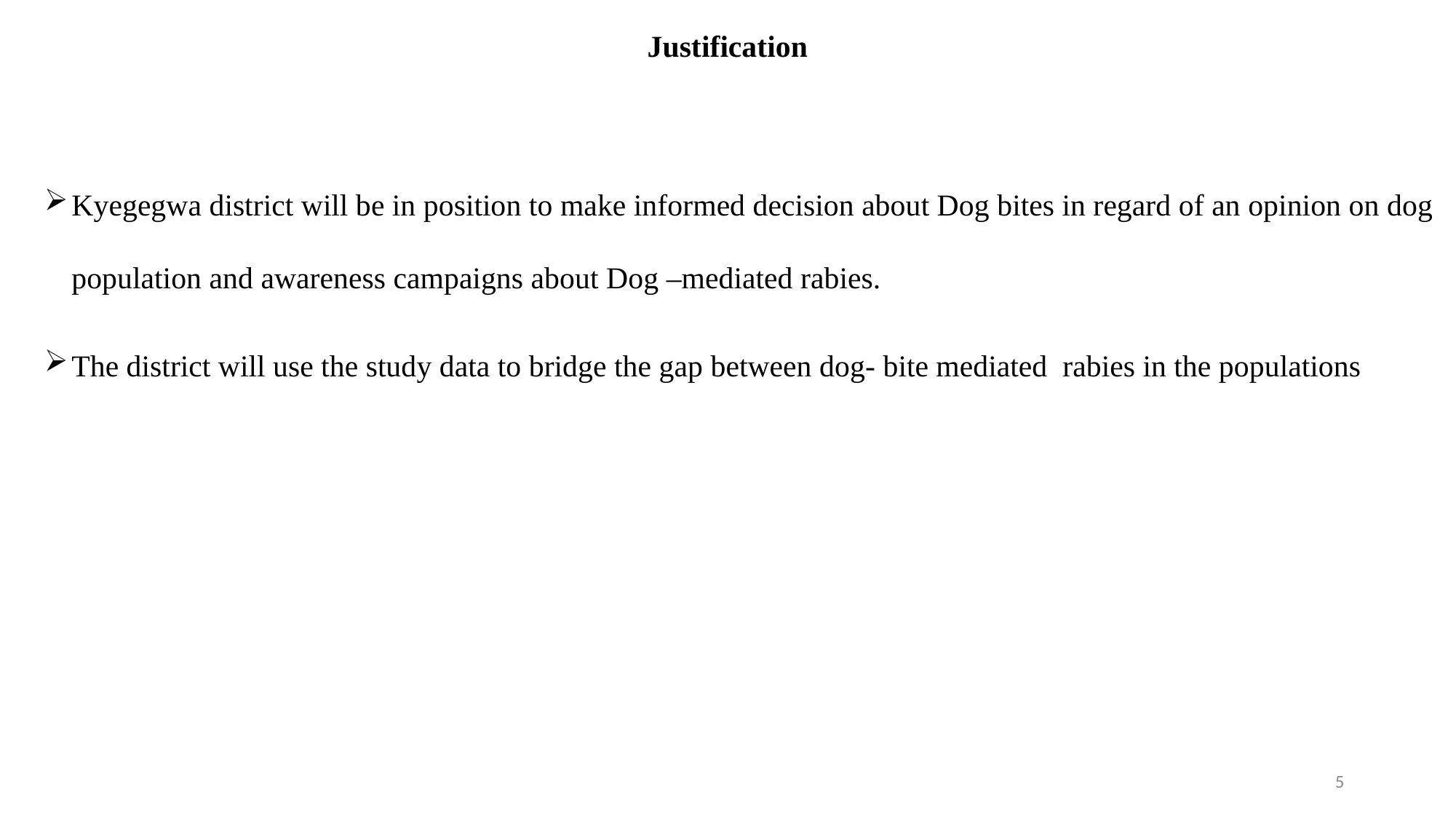

# Justification
Kyegegwa district will be in position to make informed decision about Dog bites in regard of an opinion on dog population and awareness campaigns about Dog –mediated rabies.
The district will use the study data to bridge the gap between dog- bite mediated  rabies in the populations

5